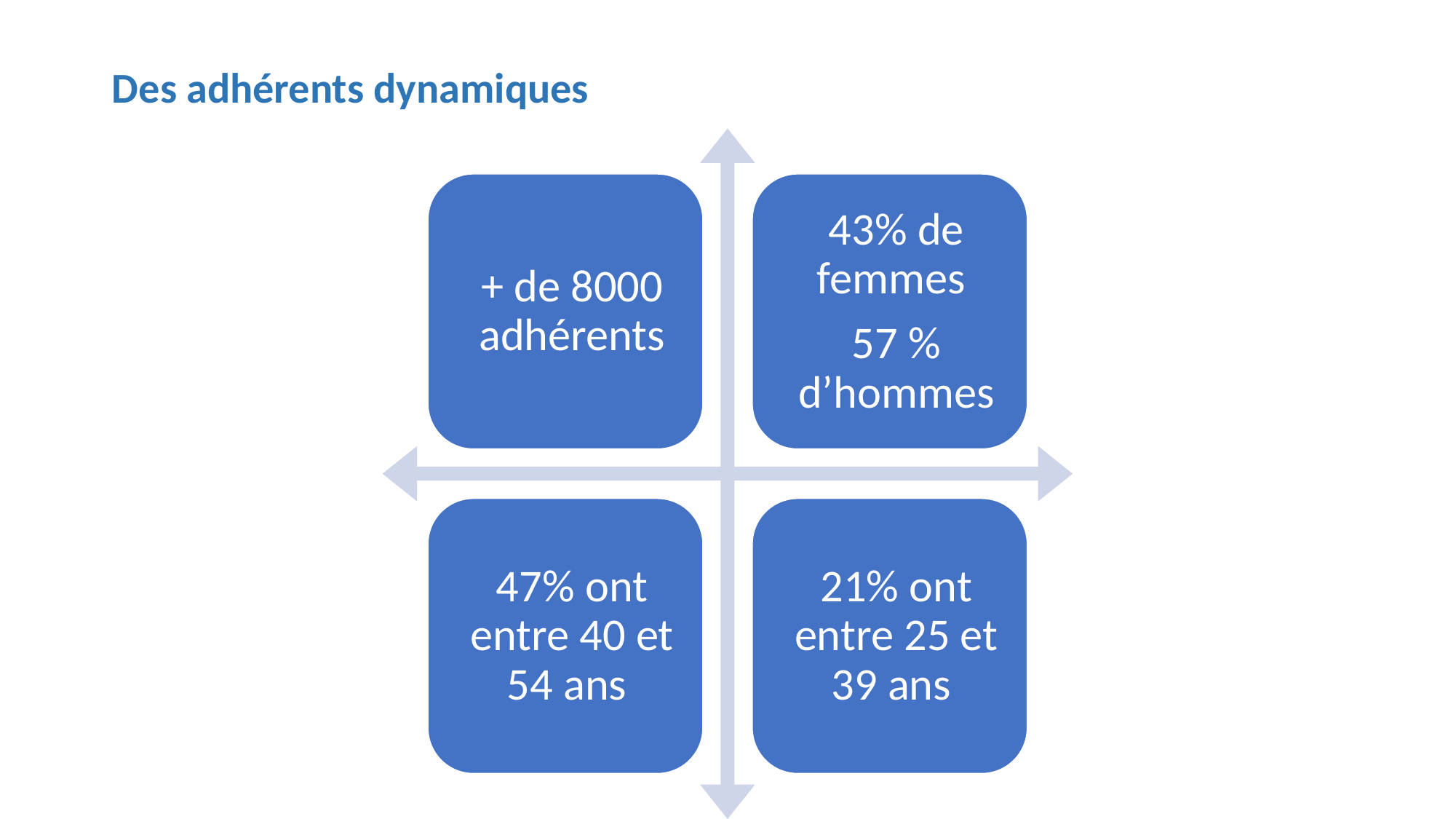

Des adhérents dynamiques
+ de 8000 adhérents
43% de femmes
57 % d’hommes
47% ont entre 40 et 54 ans
21% ont entre 25 et 39 ans

### Chart

| Category |
|---|